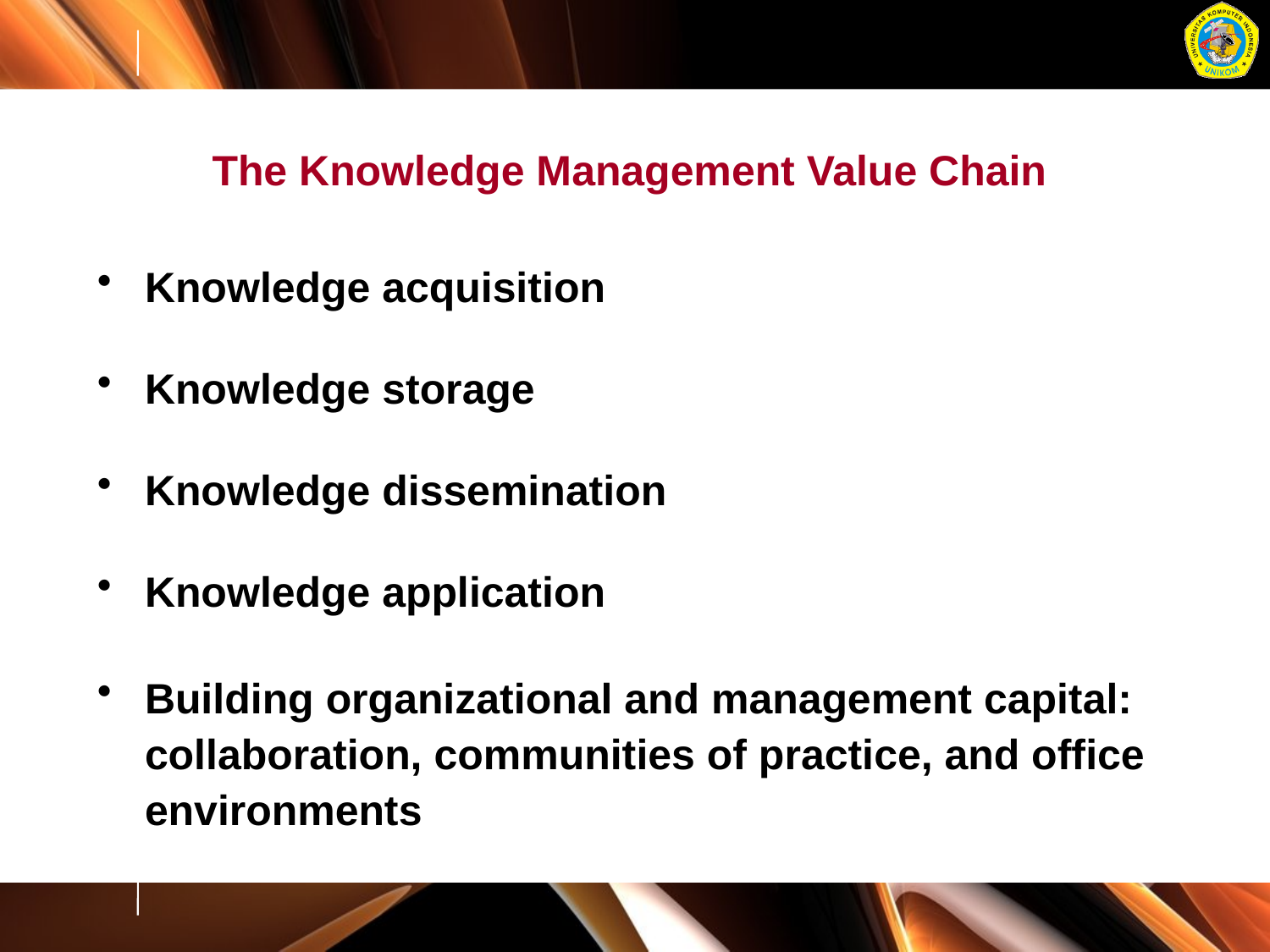

The Knowledge Management Value Chain
Knowledge acquisition

Knowledge storage

Knowledge dissemination

Knowledge application

Building organizational and management capital: collaboration, communities of practice, and office environments